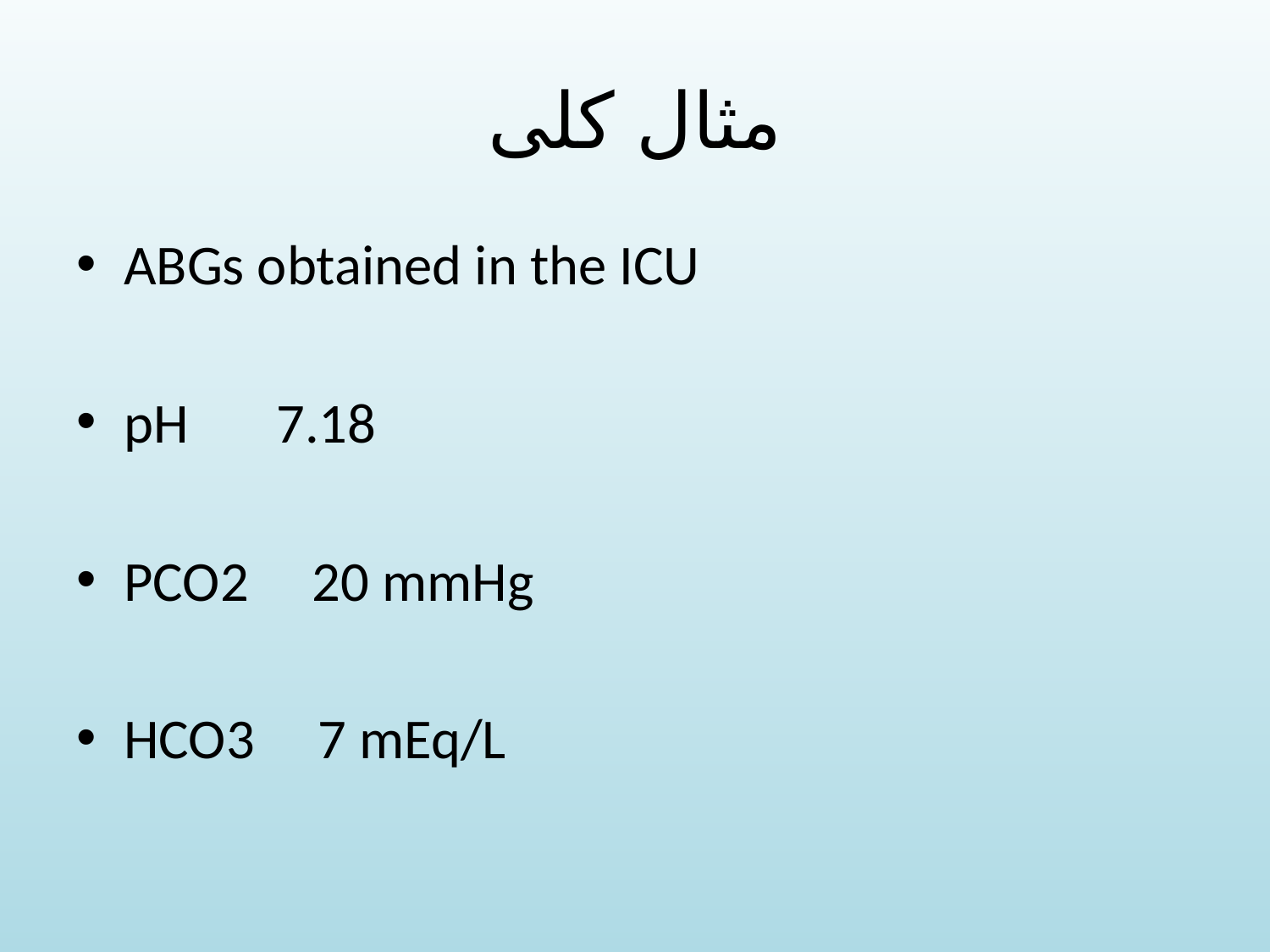

# مثال کلی
ABGs obtained in the ICU

pH	  7.18

PCO2     20 mmHg

HCO3     7 mEq/L